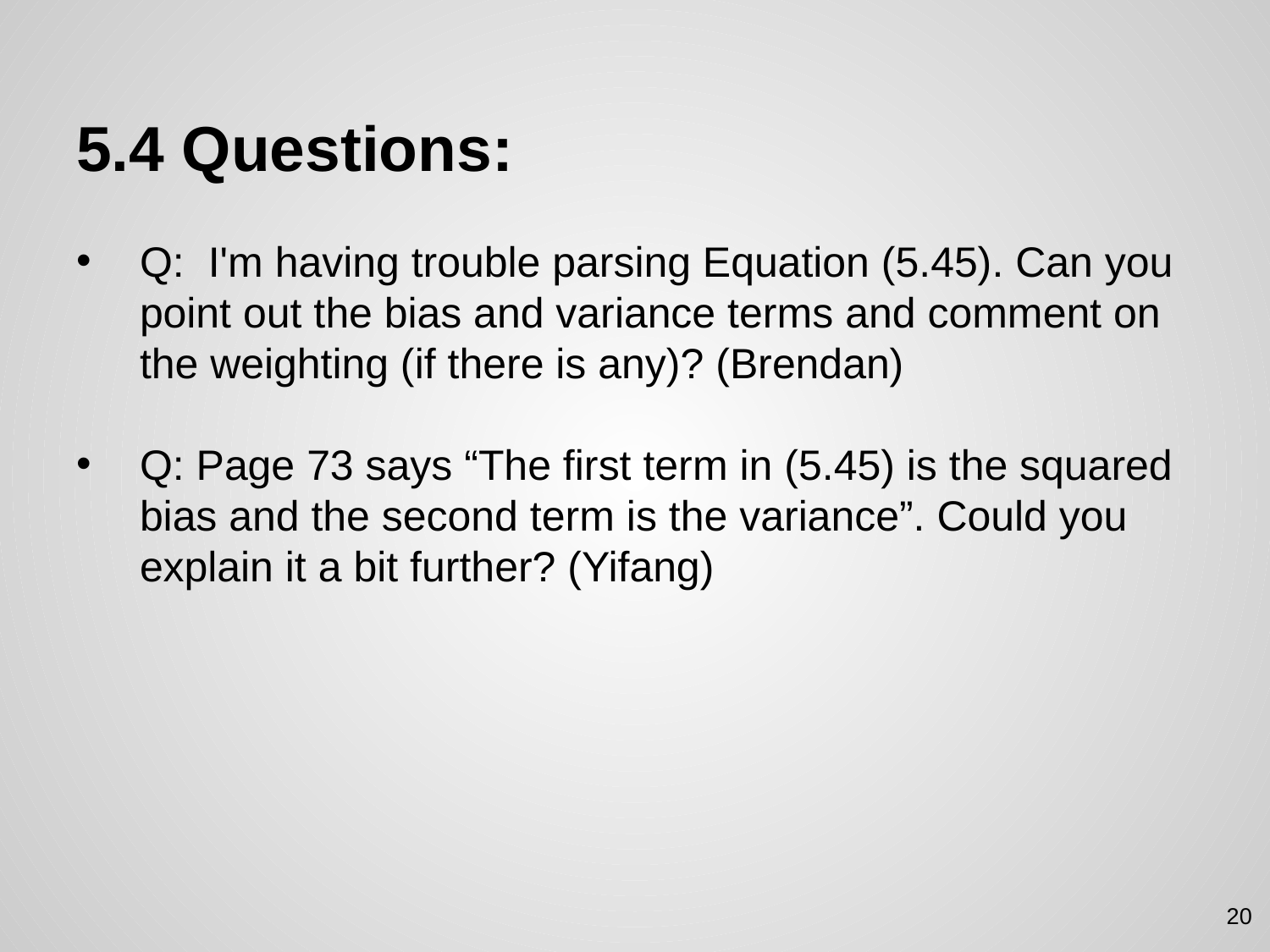

# 5.4 Questions:
Q:  I'm having trouble parsing Equation (5.45). Can you point out the bias and variance terms and comment on the weighting (if there is any)? (Brendan)

Q: Page 73 says “The first term in (5.45) is the squared bias and the second term is the variance”. Could you explain it a bit further? (Yifang)

20